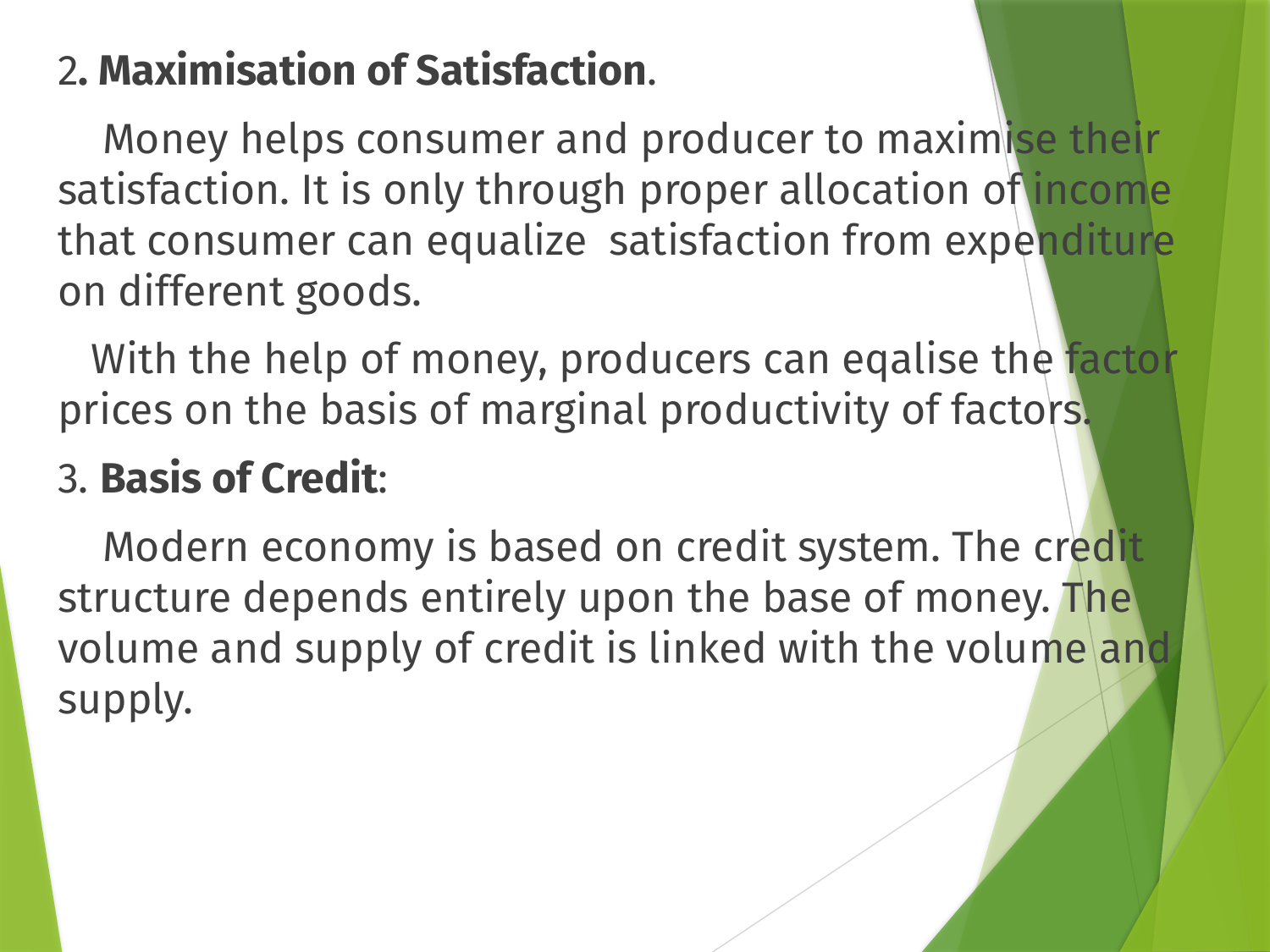

2. Maximisation of Satisfaction.
    Money helps consumer and producer to maximise their satisfaction. It is only through proper allocation of income that consumer can equalize  satisfaction from expenditure on different goods.
   With the help of money, producers can eqalise the factor prices on the basis of marginal productivity of factors.
3. Basis of Credit:
    Modern economy is based on credit system. The credit structure depends entirely upon the base of money. The volume and supply of credit is linked with the volume and supply.